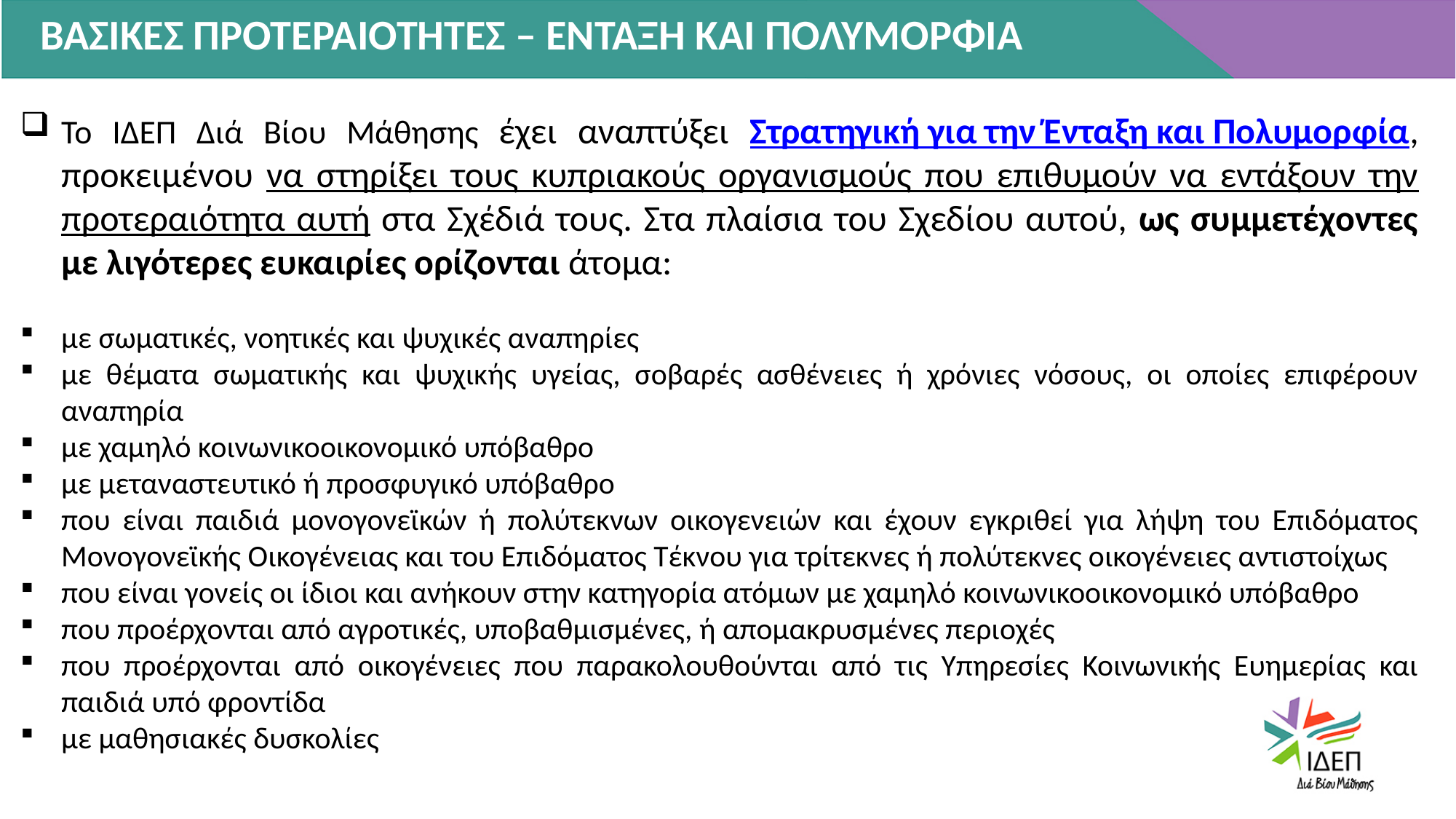

ΒΑΣΙΚΕΣ ΠΡΟΤΕΡΑΙΟΤΗΤΕΣ – ΕΝΤΑΞΗ ΚΑΙ ΠΟΛΥΜΟΡΦΙΑ
Το ΙΔΕΠ Διά Βίου Μάθησης έχει αναπτύξει Στρατηγική για την Ένταξη και Πολυμορφία, προκειμένου να στηρίξει τους κυπριακούς οργανισμούς που επιθυμούν να εντάξουν την προτεραιότητα αυτή στα Σχέδιά τους. Στα πλαίσια του Σχεδίου αυτού, ως συμμετέχοντες με λιγότερες ευκαιρίες ορίζονται άτομα:

με σωματικές, νοητικές και ψυχικές αναπηρίες
με θέματα σωματικής και ψυχικής υγείας, σοβαρές ασθένειες ή χρόνιες νόσους, οι οποίες επιφέρουν αναπηρία
με χαμηλό κοινωνικοοικονομικό υπόβαθρο
με μεταναστευτικό ή προσφυγικό υπόβαθρο
που είναι παιδιά μονογονεϊκών ή πολύτεκνων οικογενειών και έχουν εγκριθεί για λήψη του Επιδόματος Μονογονεϊκής Οικογένειας και του Επιδόματος Τέκνου για τρίτεκνες ή πολύτεκνες οικογένειες αντιστοίχως
που είναι γονείς οι ίδιοι και ανήκουν στην κατηγορία ατόμων με χαμηλό κοινωνικοοικονομικό υπόβαθρο
που προέρχονται από αγροτικές, υποβαθμισμένες, ή απομακρυσμένες περιοχές
που προέρχονται από οικογένειες που παρακολουθούνται από τις Υπηρεσίες Κοινωνικής Ευημερίας και παιδιά υπό φροντίδα
με μαθησιακές δυσκολίες

LOREM IPSUM
LOREM IPSUM
LOREM IPSUM